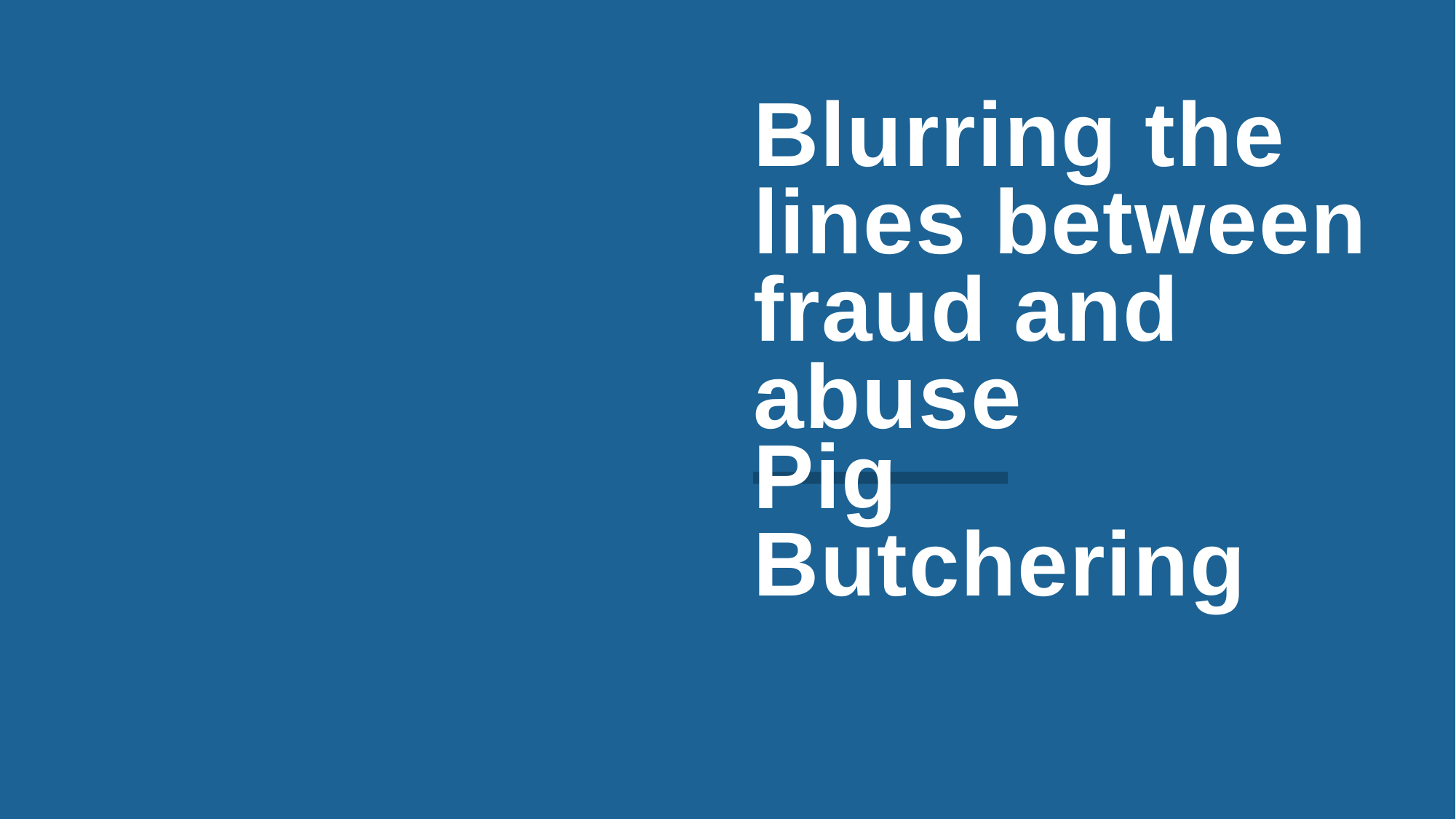

# Blurring the lines between fraud and abuse
Pig Butchering